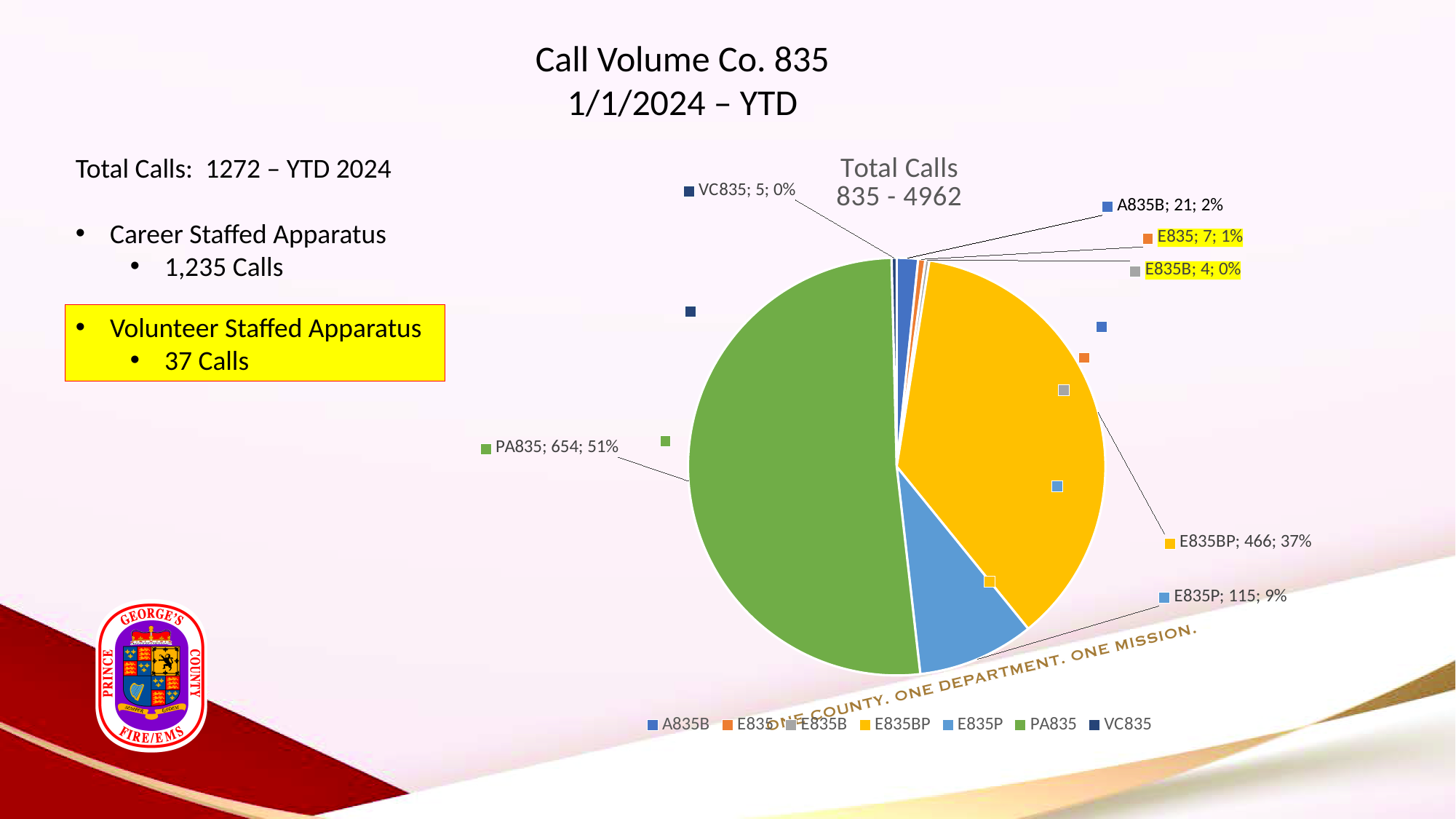

Call Volume Co. 835
1/1/2024 – YTD

### Chart: Total Calls
835 - 4962

| Category | 1272 |
|---|---|
| A835B | 21.0 |
| E835 | 7.0 |
| E835B | 4.0 |
| E835BP | 466.0 |
| E835P | 115.0 |
| PA835 | 654.0 |
| VC835 | 5.0 |
Total Calls:  1272 – YTD 2024

Career Staffed Apparatus
1,235 Calls
Volunteer Staffed Apparatus
37 Calls